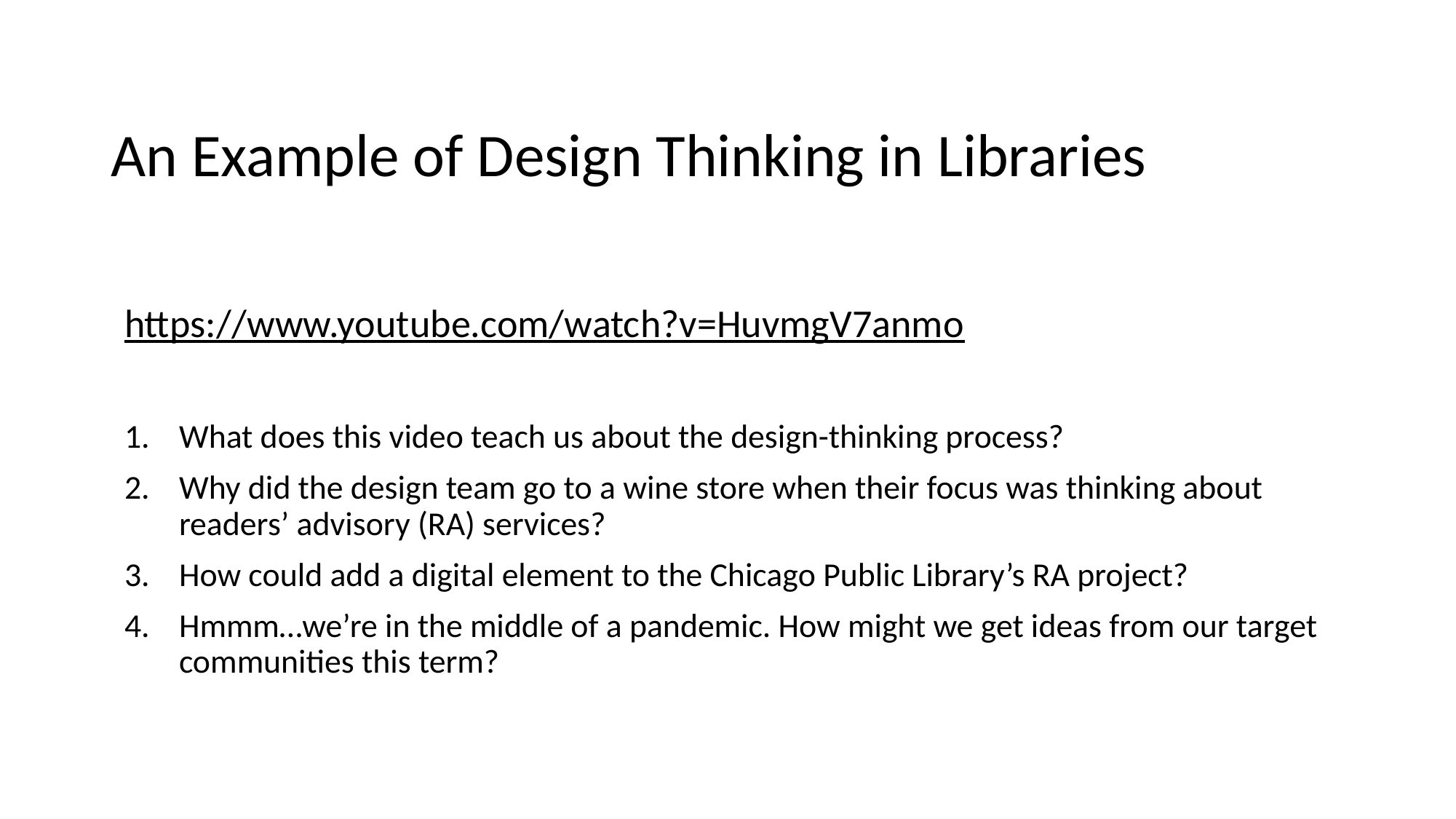

# An Example of Design Thinking in Libraries

https://www.youtube.com/watch?v=HuvmgV7anmo

What does this video teach us about the design-thinking process?
Why did the design team go to a wine store when their focus was thinking about readers’ advisory (RA) services?
How could add a digital element to the Chicago Public Library’s RA project?
Hmmm…we’re in the middle of a pandemic. How might we get ideas from our target communities this term?